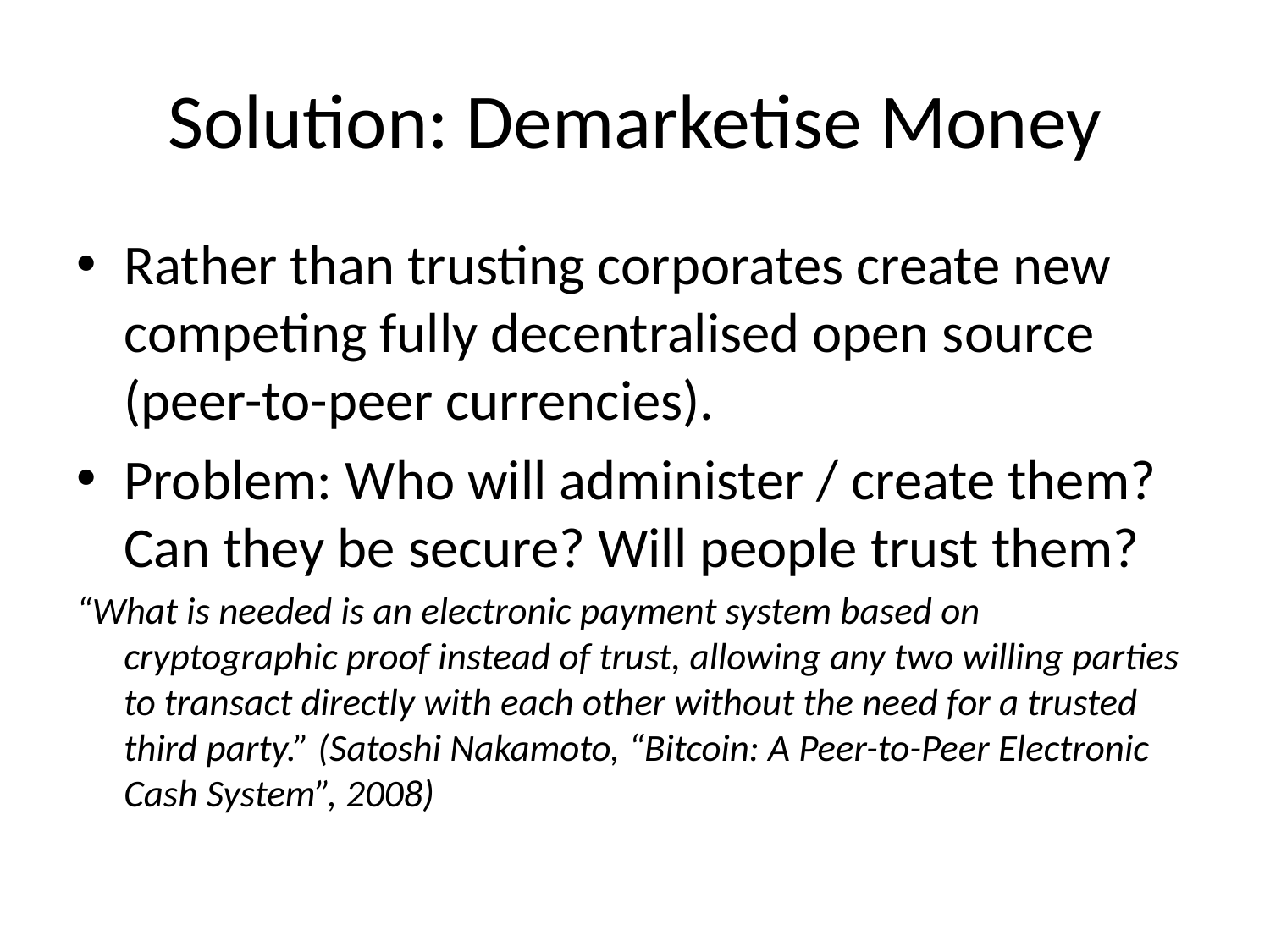

# Solution: Demarketise Money
Rather than trusting corporates create new competing fully decentralised open source (peer-to-peer currencies).
Problem: Who will administer / create them? Can they be secure? Will people trust them?
“What is needed is an electronic payment system based on cryptographic proof instead of trust, allowing any two willing parties to transact directly with each other without the need for a trusted third party.” (Satoshi Nakamoto, “Bitcoin: A Peer-to-Peer Electronic Cash System”, 2008)